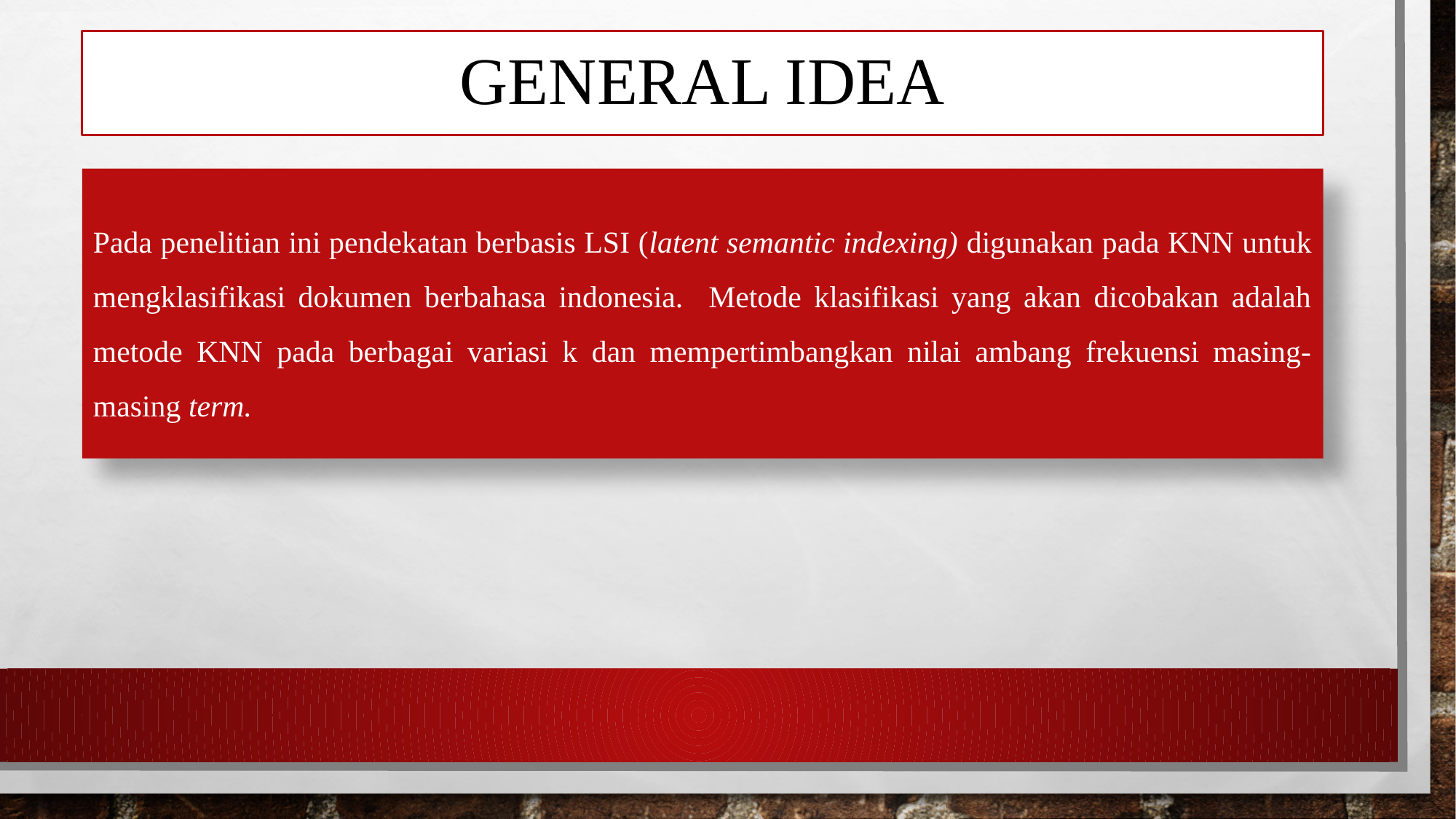

# General Idea
Pada penelitian ini pendekatan berbasis LSI (latent semantic indexing) digunakan pada KNN untuk mengklasifikasi dokumen berbahasa indonesia.  Metode klasifikasi yang akan dicobakan adalah metode KNN pada berbagai variasi k dan mempertimbangkan nilai ambang frekuensi masing-masing term.